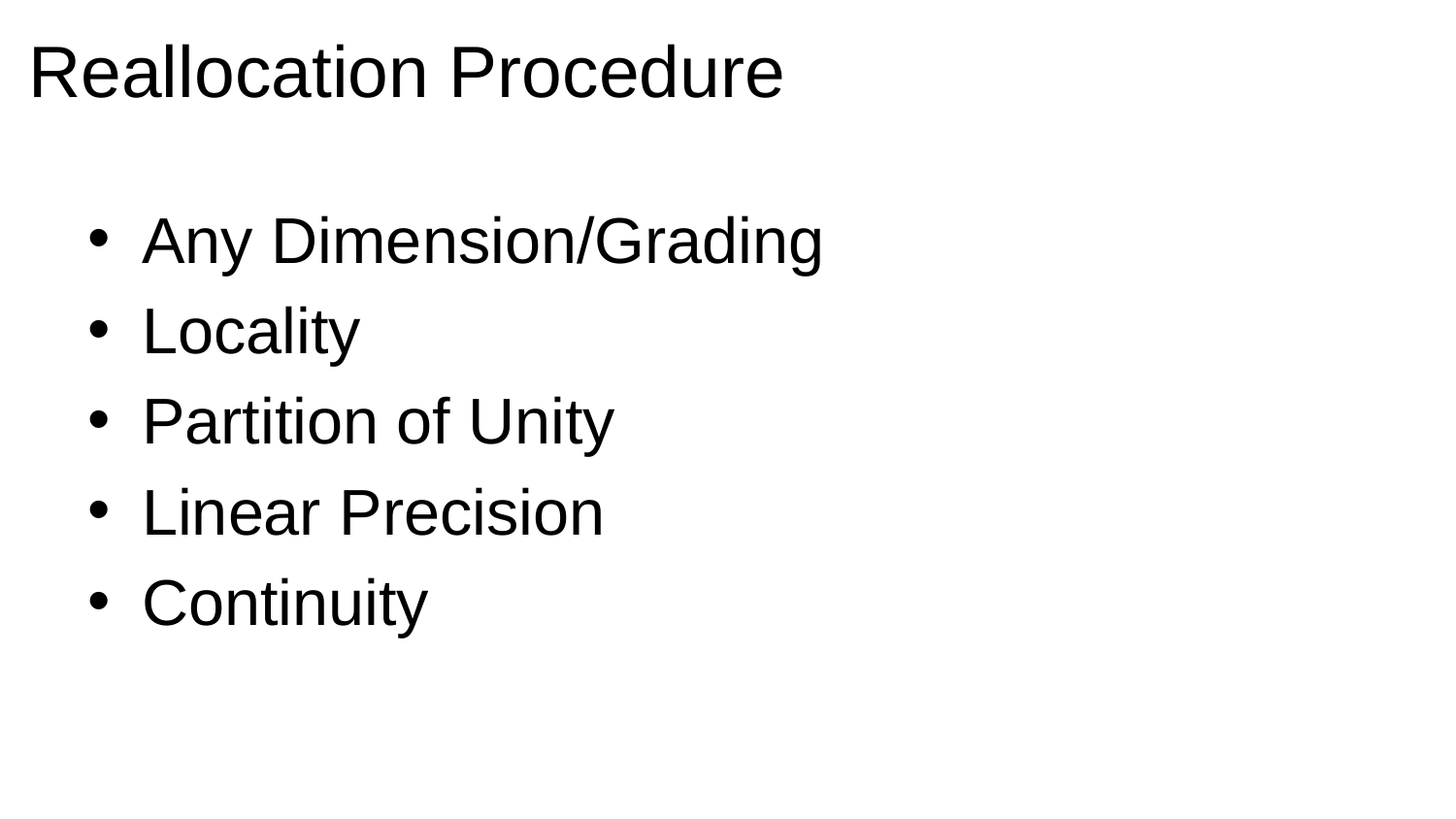

# Reallocation Procedure
Any Dimension/Grading
Locality
Partition of Unity
Linear Precision
Continuity